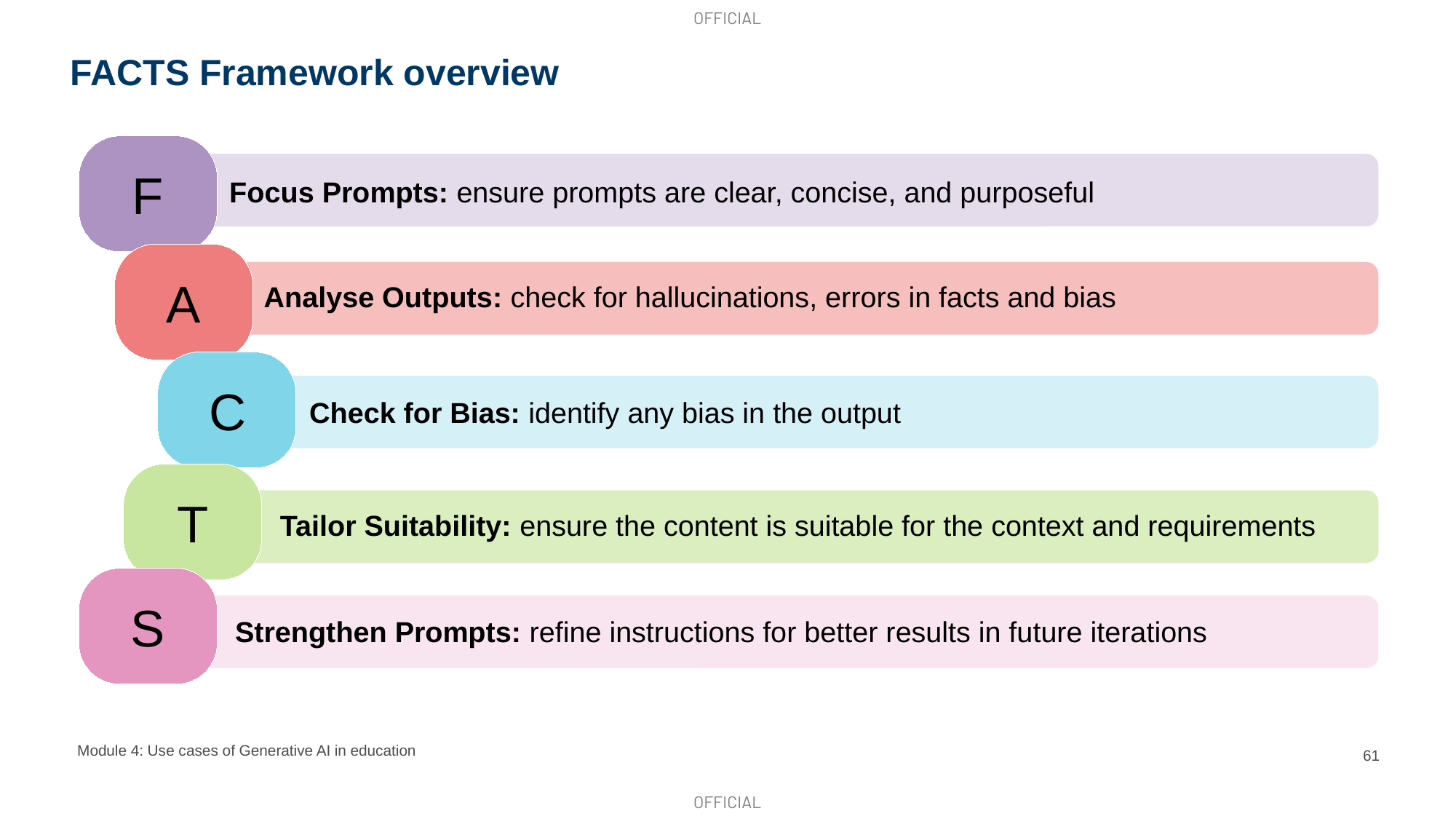

# FACTS Framework overview

F
Focus Prompts: ensure prompts are clear, concise, and purposeful

A
Analyse Outputs: check for hallucinations, errors in facts and bias

C

Check for Bias: identify any bias in the output

T

Tailor Suitability: ensure the content is suitable for the context and requirements

S

Strengthen Prompts: refine instructions for better results in future iterations
Module 4: Use cases of Generative AI in education
61